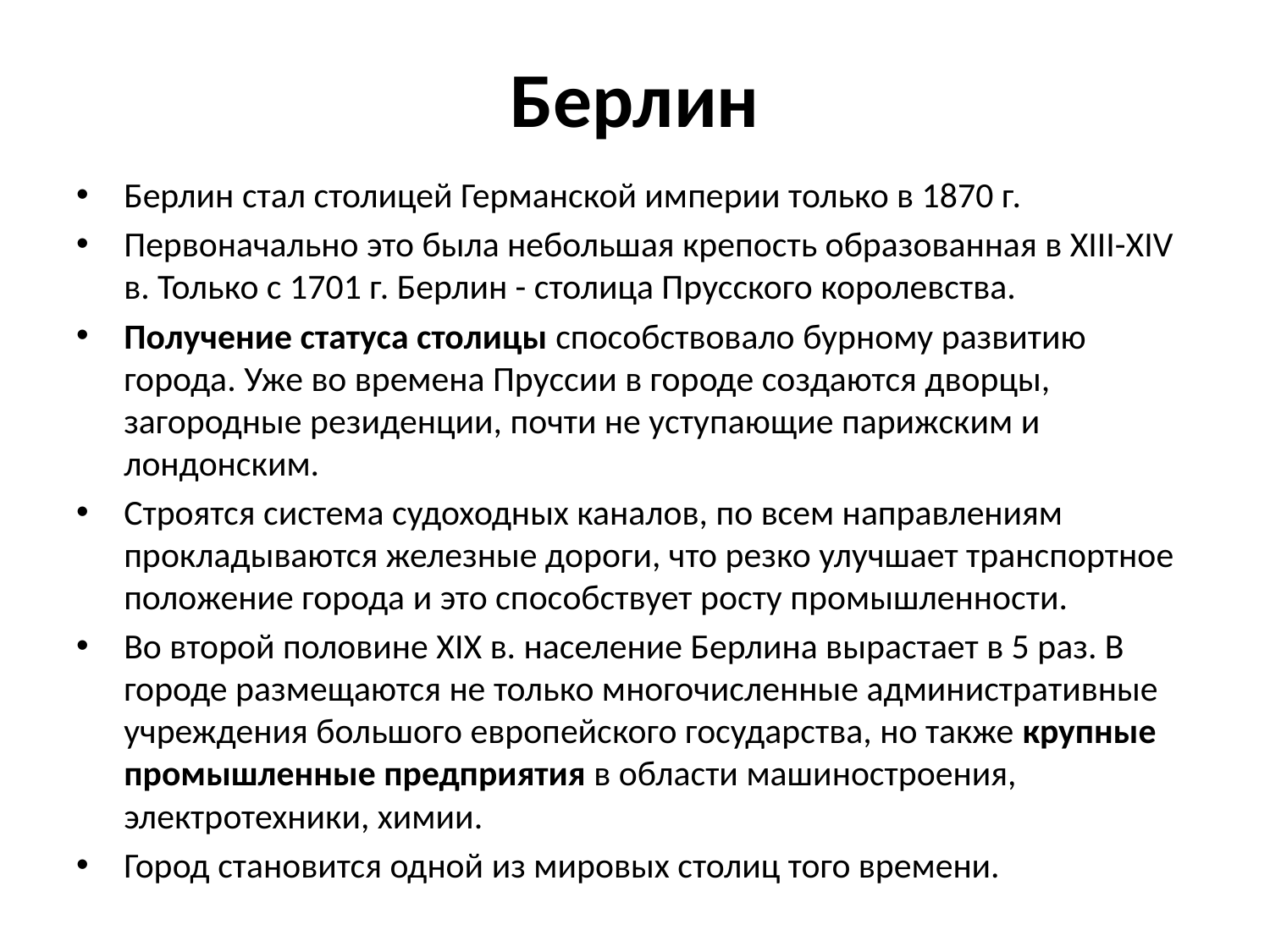

# Берлин
Берлин стал столицей Германской империи только в 1870 г.
Первоначально это была небольшая крепость образованная в XIII-XIV в. Только с 1701 г. Берлин - столица Прусского королевства.
Получение статуса столицы способствовало бурному развитию города. Уже во времена Пруссии в городе создаются дворцы, загородные резиденции, почти не уступающие парижским и лондонским.
Строятся система судоходных каналов, по всем направлениям прокладываются железные дороги, что резко улучшает транспортное положение города и это способствует росту промышленности.
Во второй половине XIX в. население Берлина вырастает в 5 раз. В городе размещаются не только многочисленные административные учреждения большого европейского государства, но также крупные промышленные предприятия в области машиностроения, электротехники, химии.
Город становится одной из мировых столиц того времени.